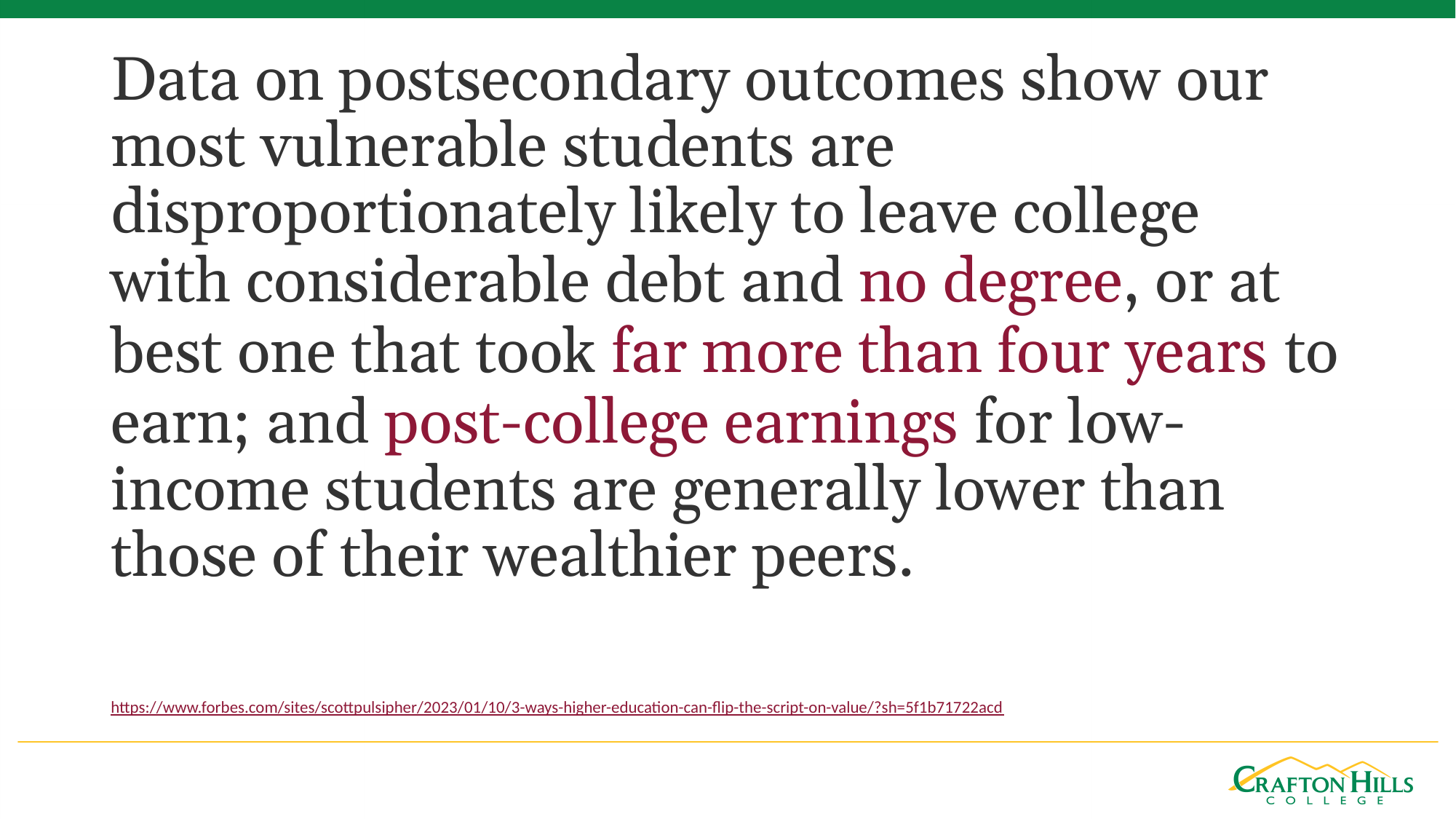

Data on postsecondary outcomes show our most vulnerable students are disproportionately likely to leave college with considerable debt and no degree, or at best one that took far more than four years to earn; and post-college earnings for low-income students are generally lower than those of their wealthier peers.

https://www.forbes.com/sites/scottpulsipher/2023/01/10/3-ways-higher-education-can-flip-the-script-on-value/?sh=5f1b71722acd